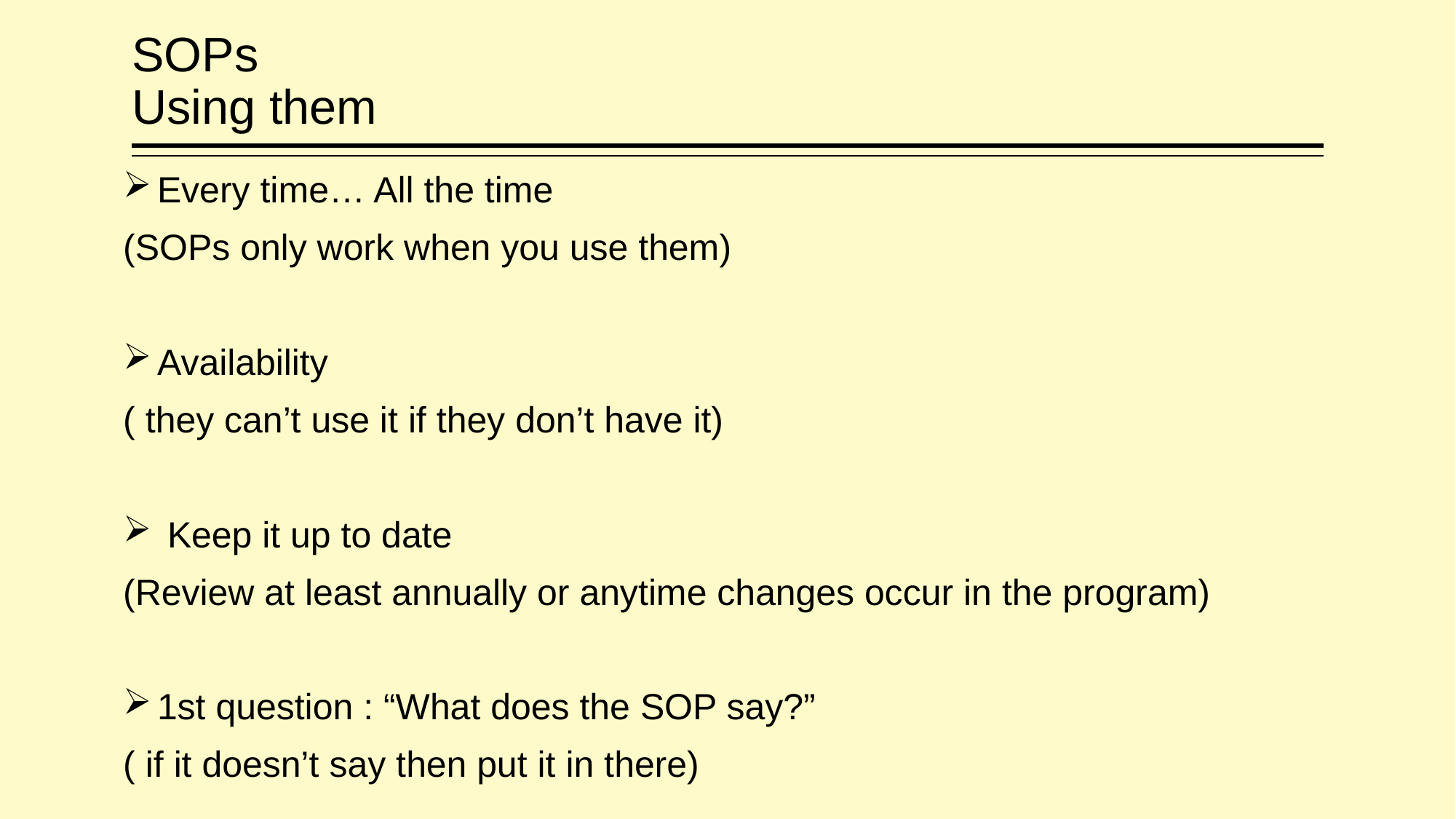

# SOPs Using them
Every time… All the time
(SOPs only work when you use them)

Availability
( they can’t use it if they don’t have it)

 Keep it up to date
(Review at least annually or anytime changes occur in the program)

1st question : “What does the SOP say?”
( if it doesn’t say then put it in there)